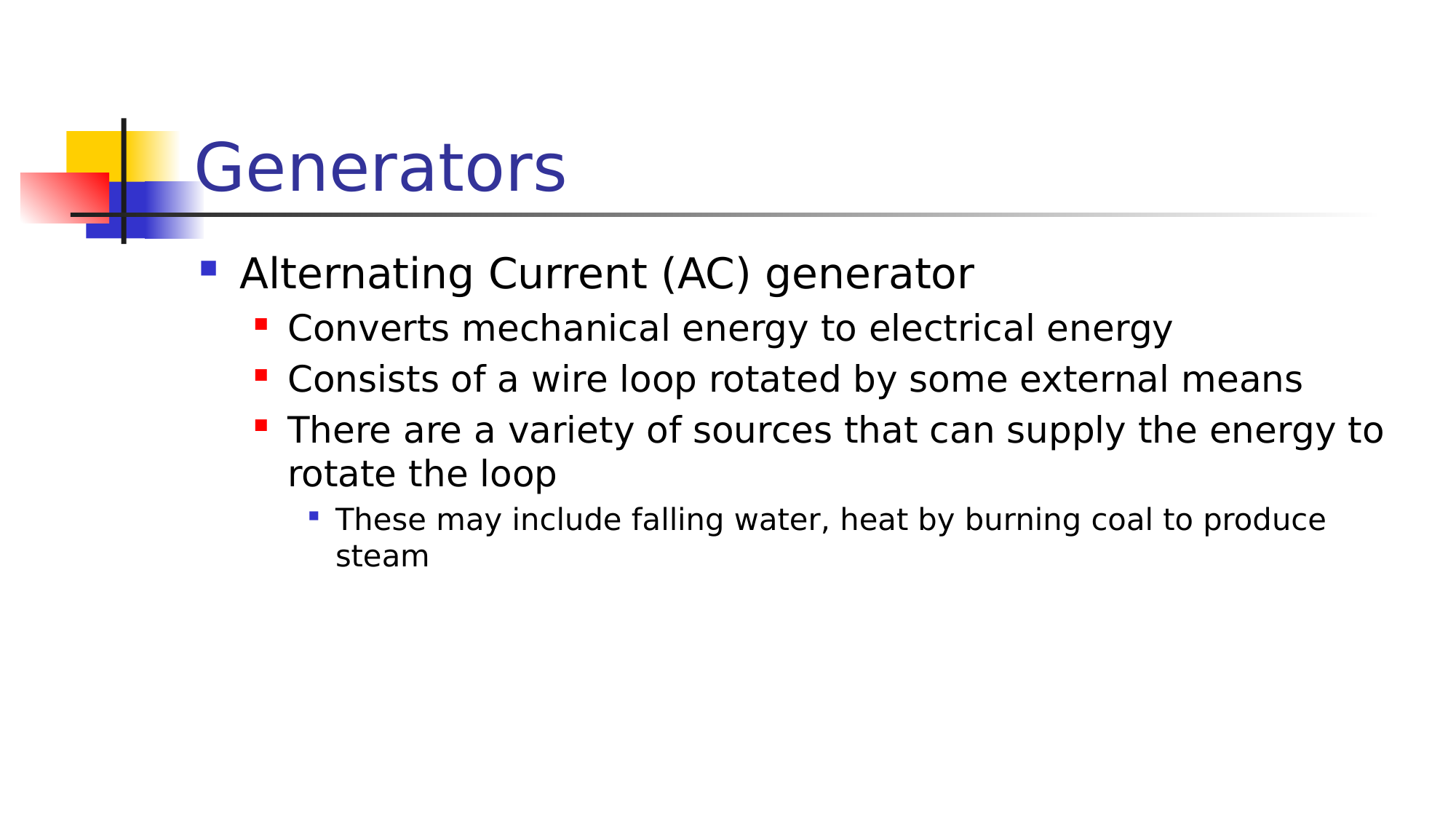

# Generators
Alternating Current (AC) generator
Converts mechanical energy to electrical energy
Consists of a wire loop rotated by some external means
There are a variety of sources that can supply the energy to rotate the loop
These may include falling water, heat by burning coal to produce steam